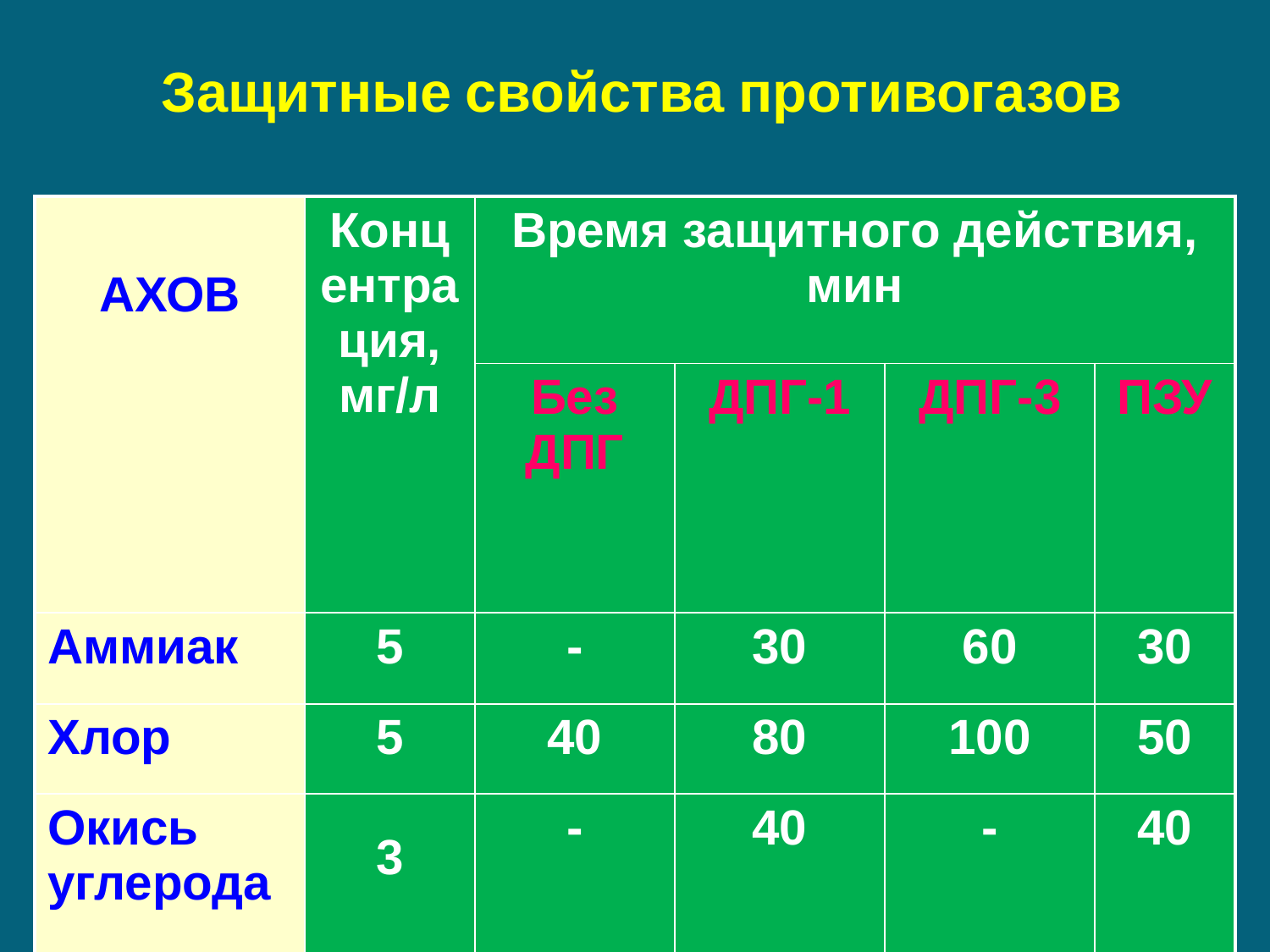

Защитные свойства противогазов
| АХОВ | Концентрация, мг/л | Время защитного действия, мин |  |  |  |
| --- | --- | --- | --- | --- | --- |
|  |  | Без ДПГ | ДПГ-1 | ДПГ-3 | ПЗУ |
| Аммиак | 5 | - | 30 | 60 | 30 |
| Хлор | 5 | 40 | 80 | 100 | 50 |
| Окись углерода | 3 | - | 40 | - | 40 |